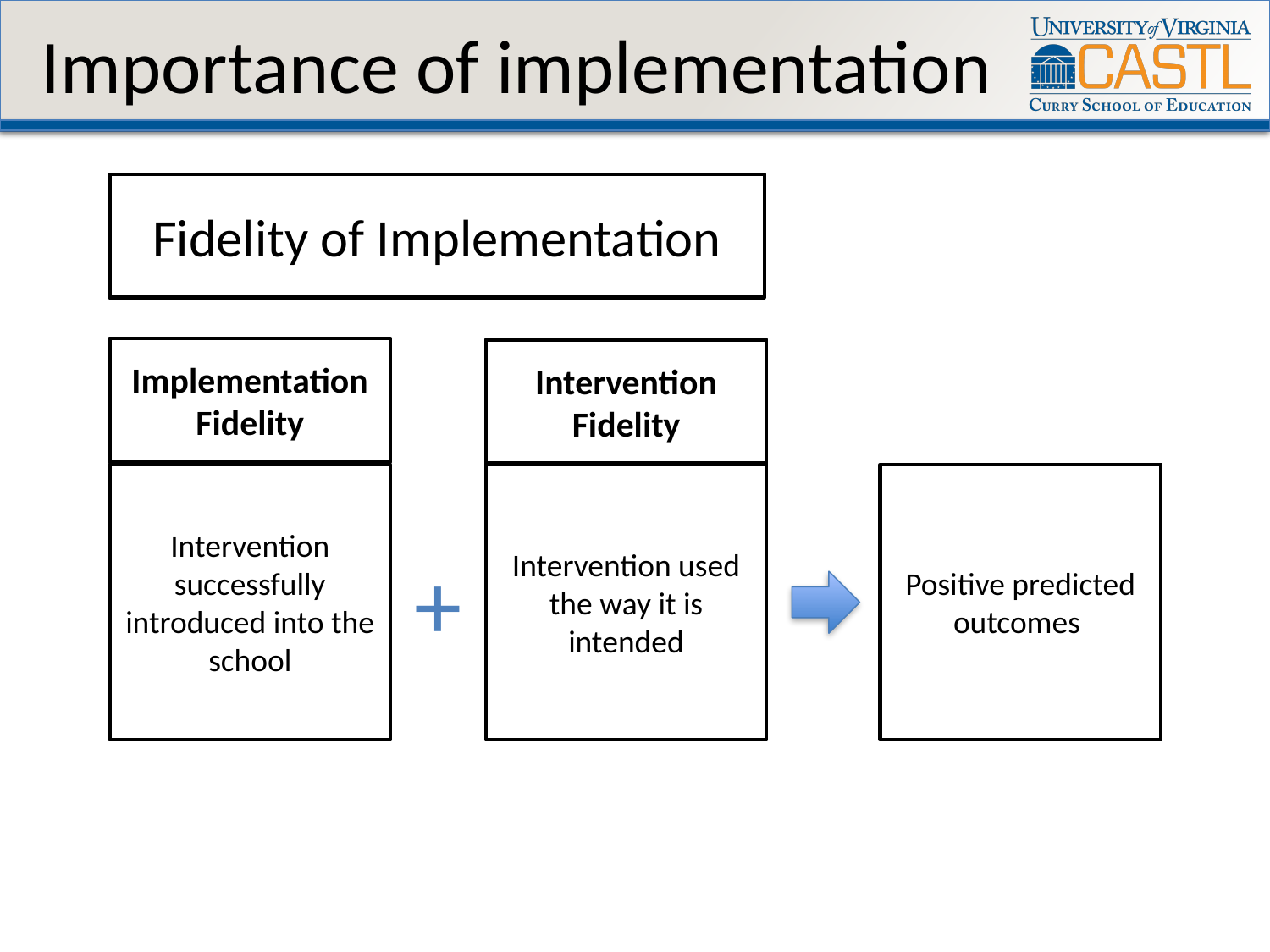

# Importance of implementation
Fidelity of Implementation
Implementation Fidelity
Intervention Fidelity
Intervention successfully introduced into the school
Positive predicted outcomes
Intervention used the way it is intended
+